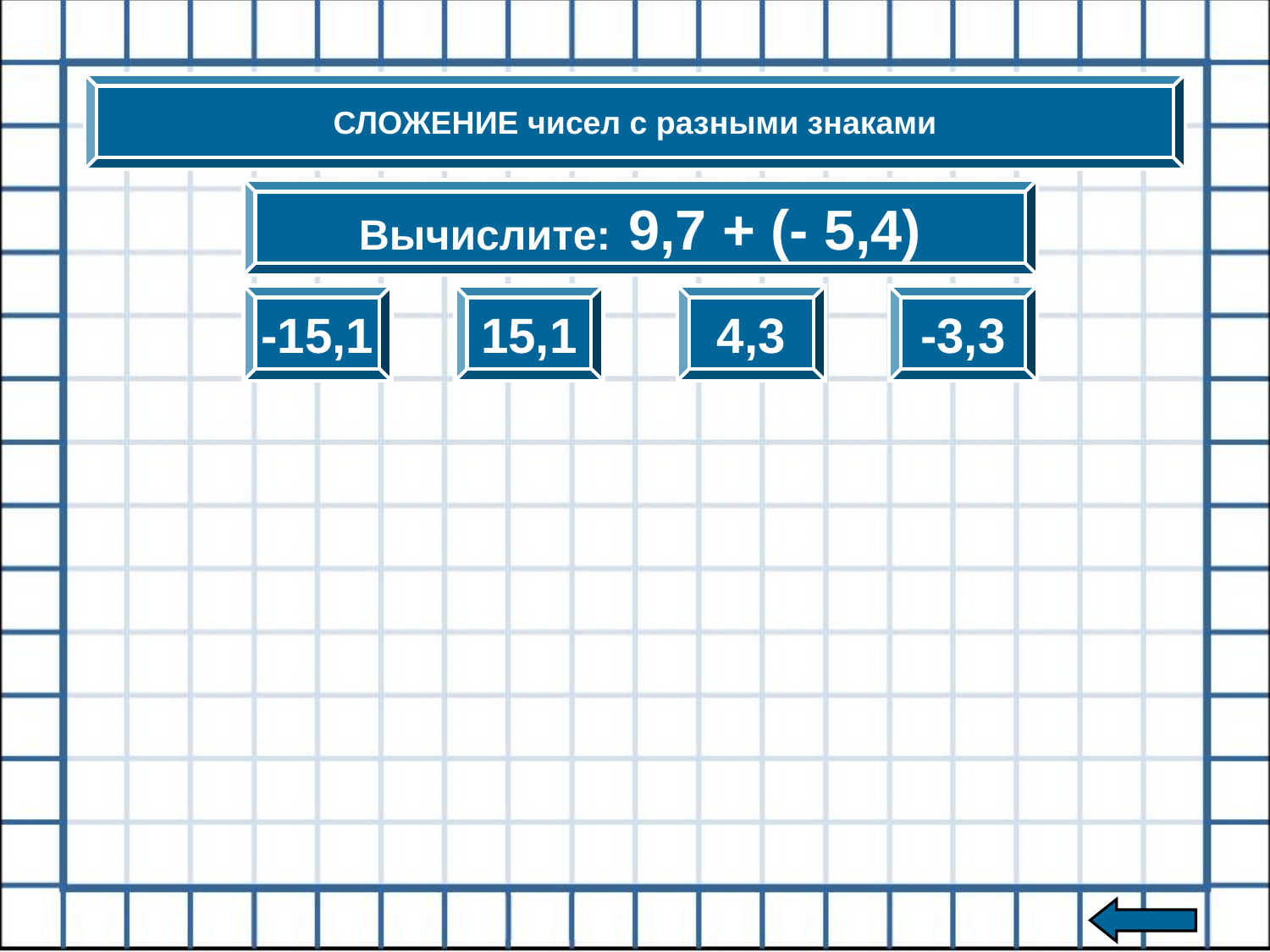

СЛОЖЕНИЕ чисел с разными знаками
Вычислите:  9,7 + (- 5,4)
-15,1
15,1
4,3
-3,3